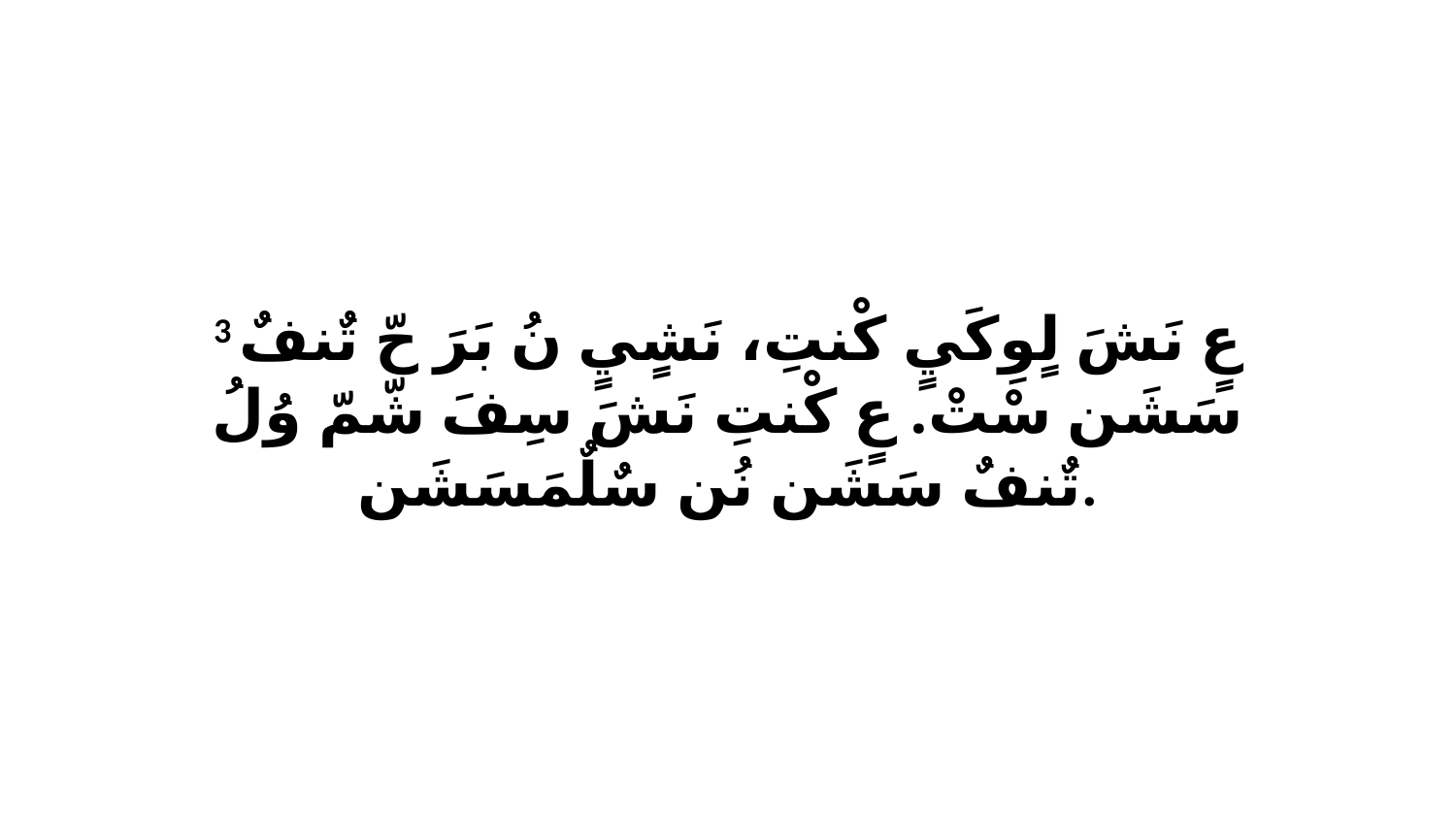

3 عٍ نَشَ لٍوِكَيٍ كْنتِ، نَشٍيٍ نُ بَرَ حّ تٌنفٌ سَشَن سْتْ. عٍ كْنتِ نَشَ سِفَ شّمّ وُلُ تٌنفٌ سَشَن نُن سٌلٌمَسَشَن.